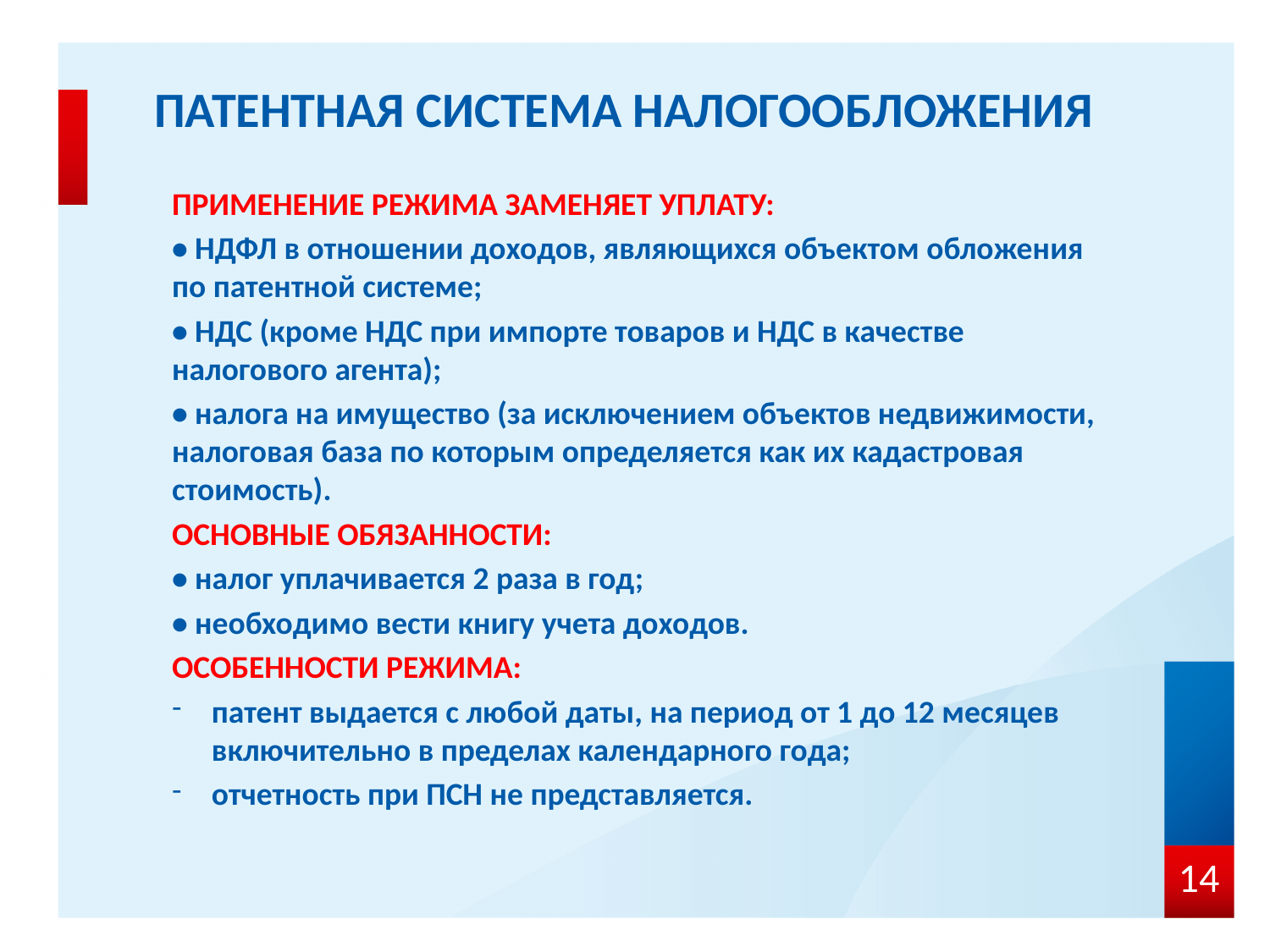

# ПАТЕНТНАЯ СИСТЕМА НАЛОГООБЛОЖЕНИЯ
ПРИМЕНЕНИЕ РЕЖИМА ЗАМЕНЯЕТ УПЛАТУ:
• НДФЛ в отношении доходов, являющихся объектом обложения по патентной системе;
• НДС (кроме НДС при импорте товаров и НДС в качестве налогового агента);
• налога на имущество (за исключением объектов недвижимости, налоговая база по которым определяется как их кадастровая стоимость).
ОСНОВНЫЕ ОБЯЗАННОСТИ:
• налог уплачивается 2 раза в год;
• необходимо вести книгу учета доходов.
ОСОБЕННОСТИ РЕЖИМА:
патент выдается с любой даты, на период от 1 до 12 месяцев включительно в пределах календарного года;
отчетность при ПСН не представляется.
14